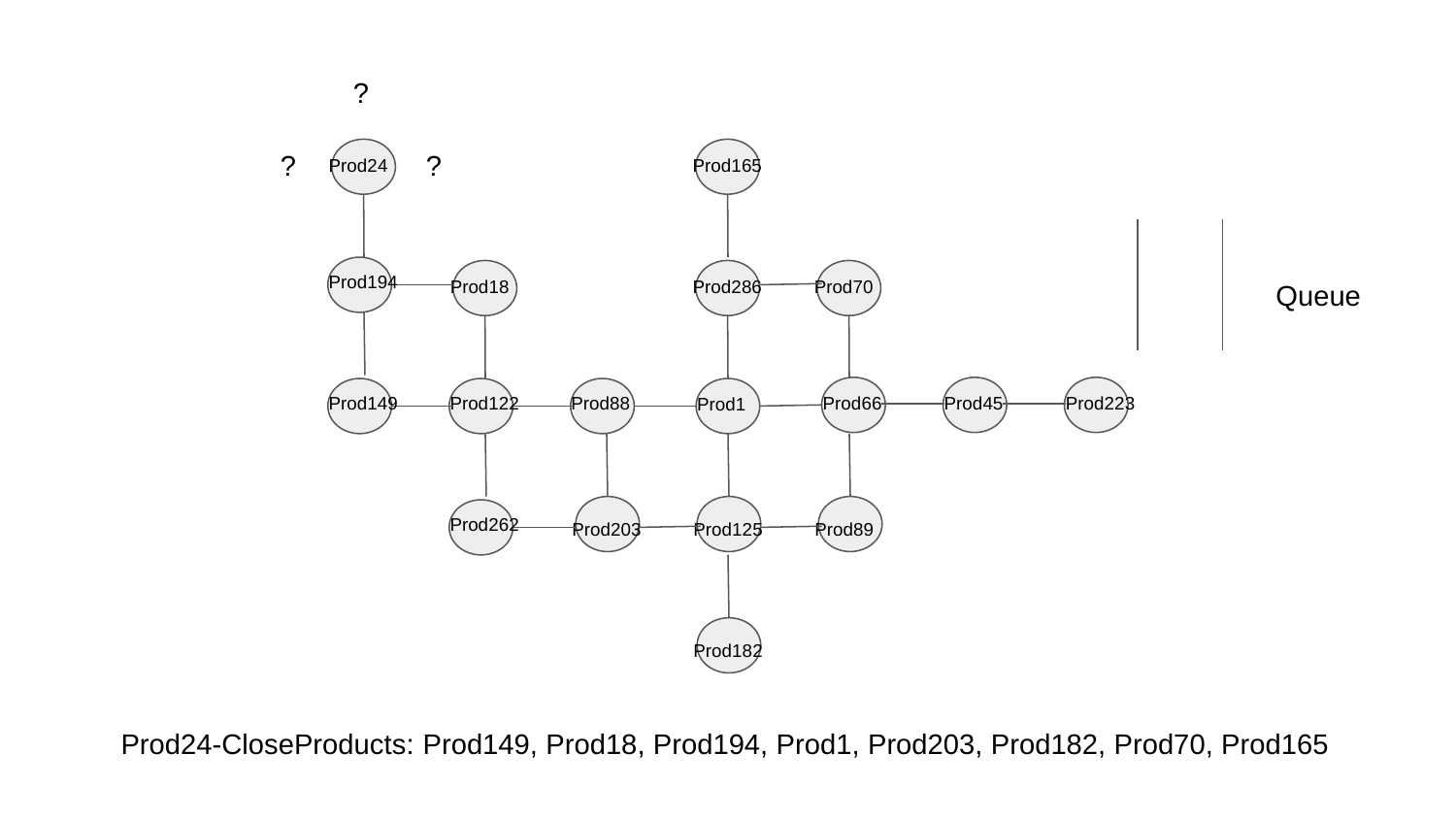

?
?
?
Prod24

Prod165

Prod194

Prod18

Prod286

Prod70

Queue
Prod149
Prod122
Prod88
Prod66

Prod45

Prod223

Prod1

Prod262

Prod203
Prod125
Prod89

Prod182
Prod24-CloseProducts: Prod149, Prod18, Prod194, Prod1, Prod203, Prod182, Prod70, Prod165